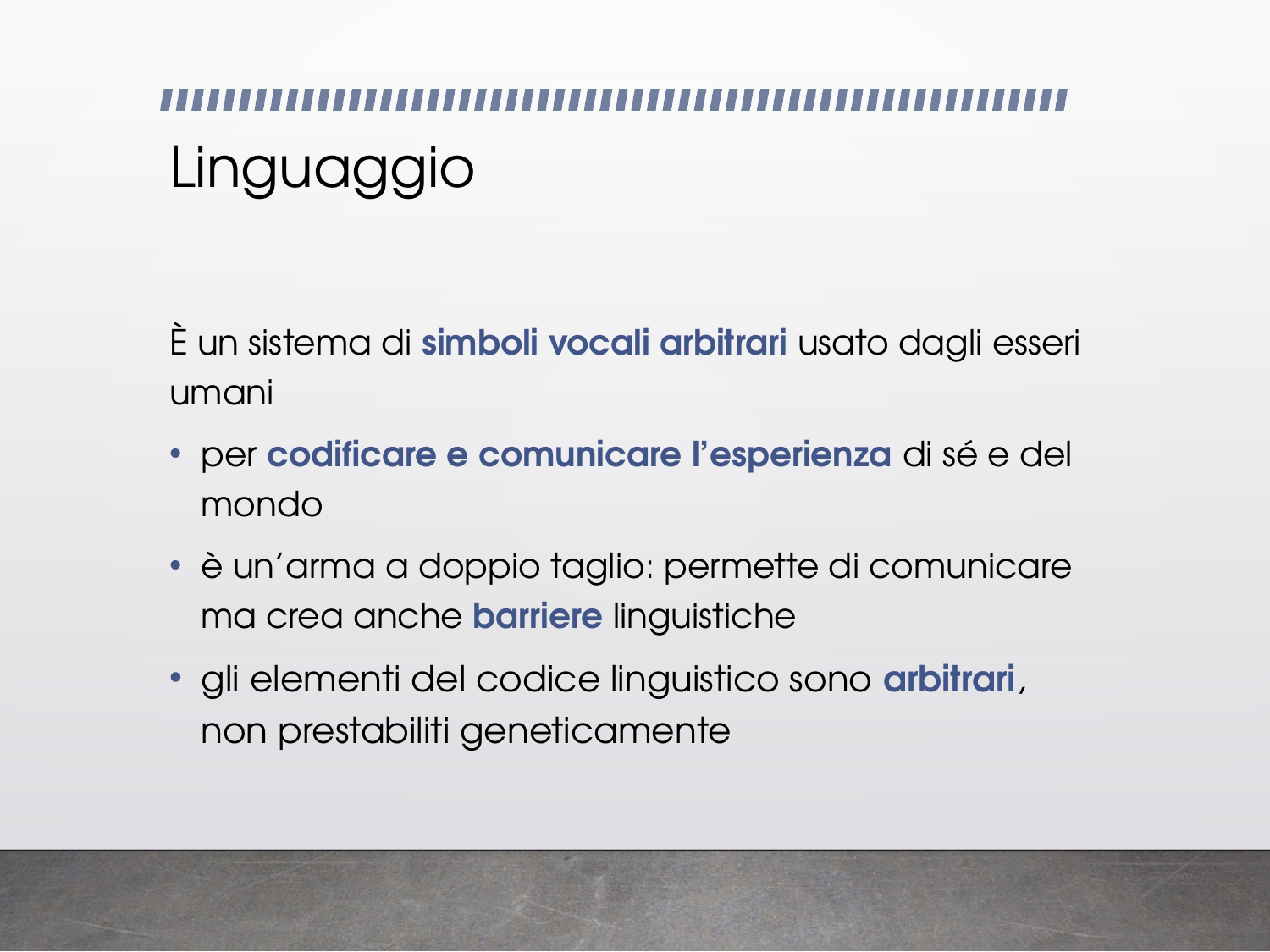

# Linguaggio
È un sistema di simboli vocali arbitrari usato dagli esseri umani
per codificare e comunicare l’esperienza di sé e del mondo
è un’arma a doppio taglio: permette di comunicare ma crea anche barriere linguistiche
gli elementi del codice linguistico sono arbitrari, non prestabiliti geneticamente